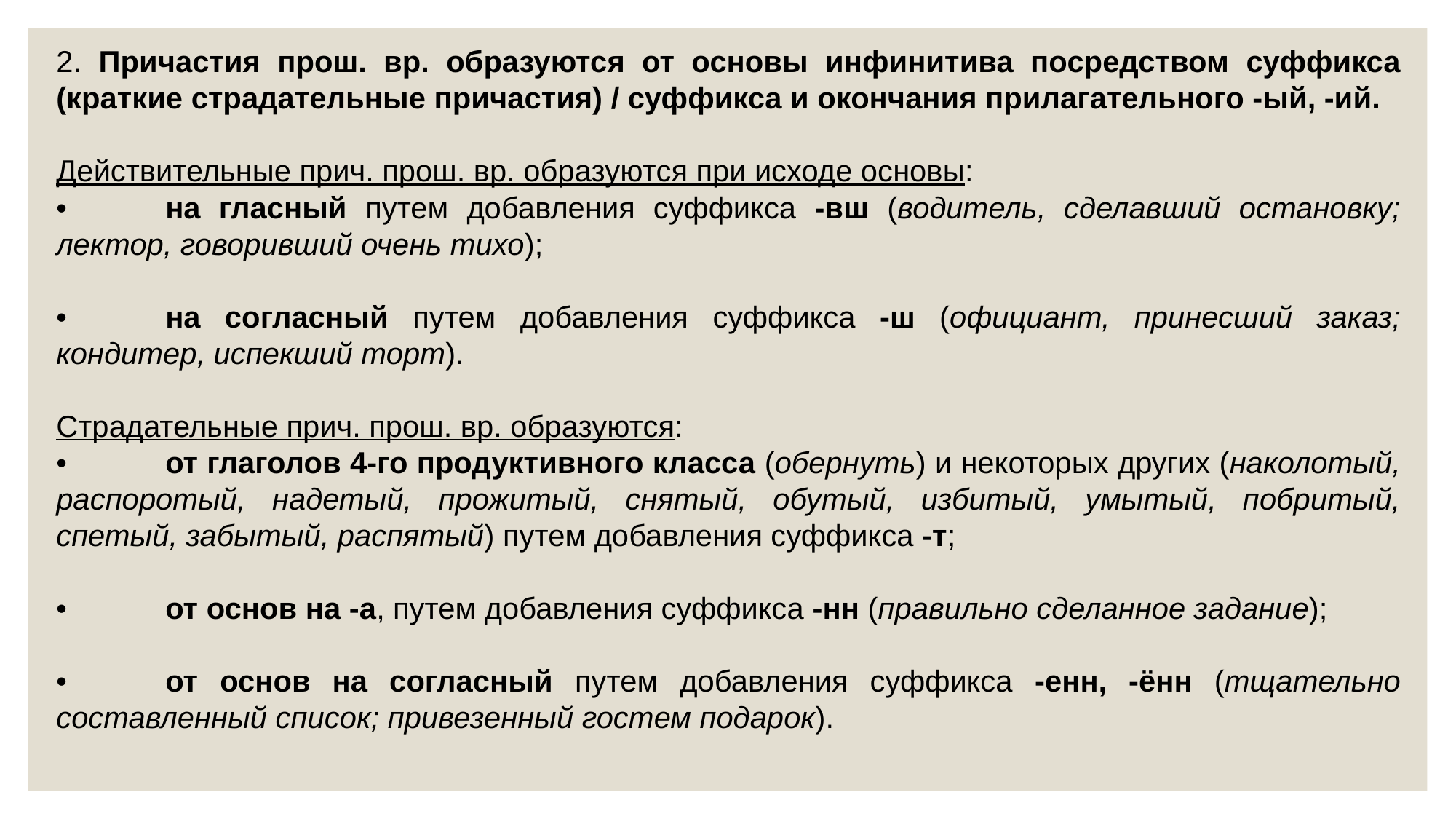

2. Причастия прош. вр. образуются от основы инфинитива посредством суффикса (краткие страдательные причастия) / суффикса и окончания прилагательного -ый, -ий.

Действительные прич. прош. вр. образуются при исходе основы:
•	на гласный путем добавления суффикса -вш (водитель, сделавший остановку; лектор, говоривший очень тихо);

•	на согласный путем добавления суффикса -ш (официант, принесший заказ; кондитер, испекший торт).

Страдательные прич. прош. вр. образуются:
•	от глаголов 4-го продуктивного класса (обернуть) и некоторых других (наколотый, распоротый, надетый, прожитый, снятый, обутый, избитый, умытый, побритый, спетый, забытый, распятый) путем добавления суффикса -т;

•	от основ на -а, путем добавления суффикса -нн (правильно сделанное задание);

•	от основ на согласный путем добавления суффикса -енн, -ённ (тщательно составленный список; привезенный гостем подарок).